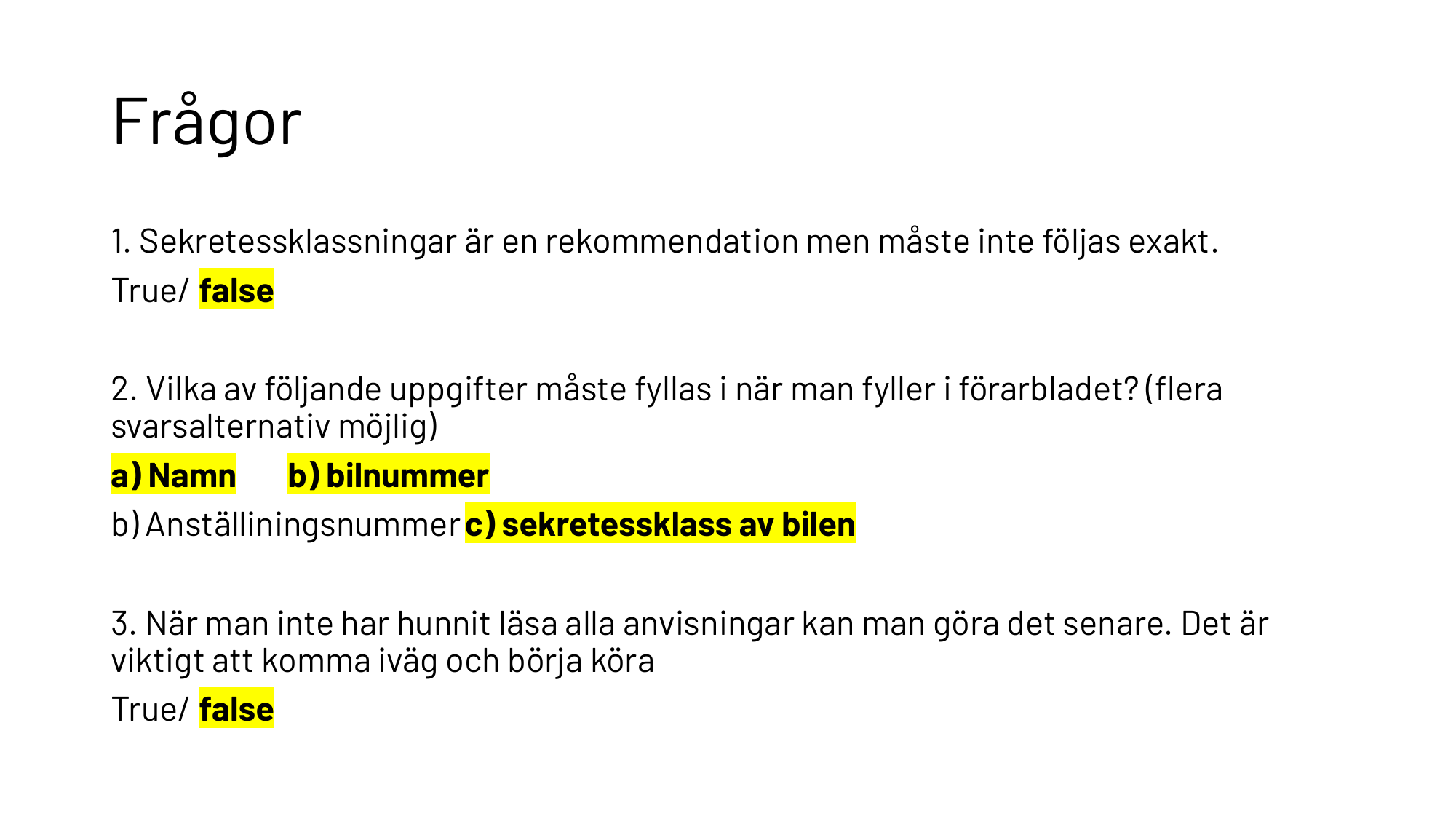

# Frågor
1. Sekretessklassningar är en rekommendation men måste inte följas exakt.
True/ false

2. Vilka av följande uppgifter måste fyllas i när man fyller i förarbladet? (flera svarsalternativ möjlig)
a) Namn				b) bilnummer
b) Anställiningsnummer		c) sekretessklass av bilen

3. När man inte har hunnit läsa alla anvisningar kan man göra det senare. Det är viktigt att komma iväg och börja köra
True/ false